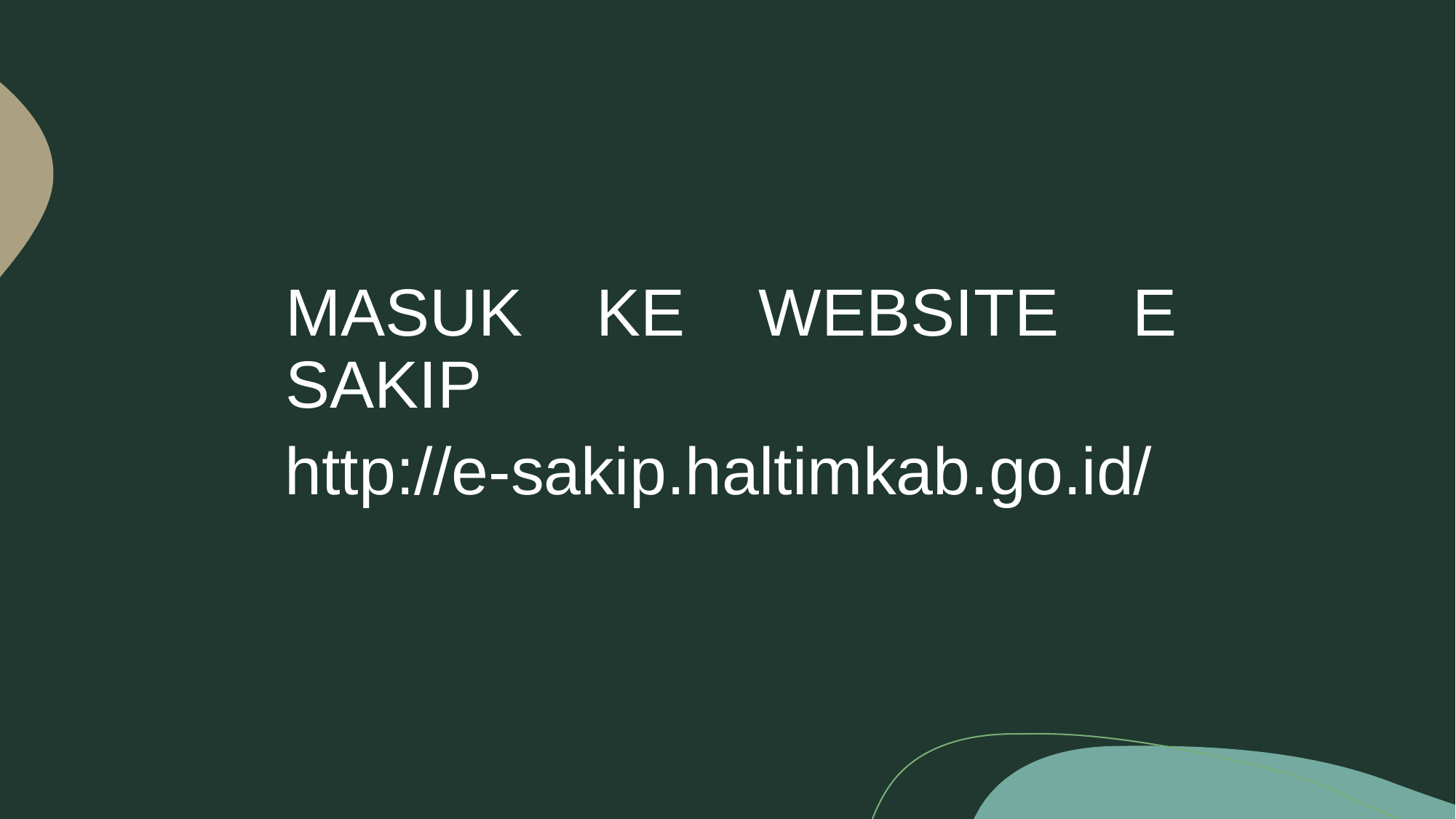

# MASUK KE WEBSITE E SAKIP
http://e-sakip.haltimkab.go.id/